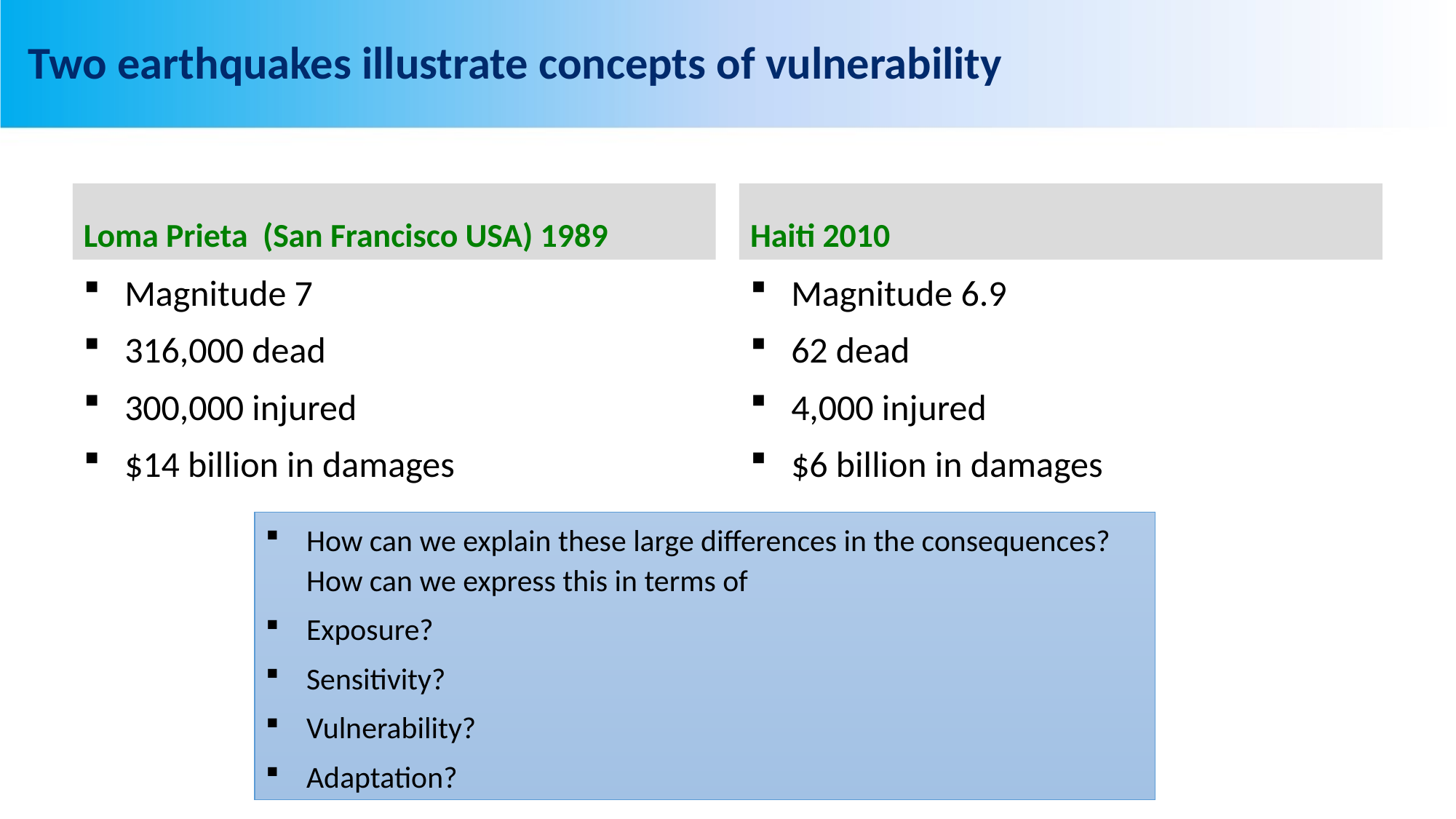

# Two earthquakes illustrate concepts of vulnerability
Loma Prieta  (San Francisco USA) 1989
Haiti 2010
Magnitude 7
316,000 dead
300,000 injured
$14 billion in damages

Magnitude 6.9
62 dead
4,000 injured
$6 billion in damages

How can we explain these large differences in the consequences?  How can we express this in terms of
Exposure?
Sensitivity?
Vulnerability?
Adaptation?